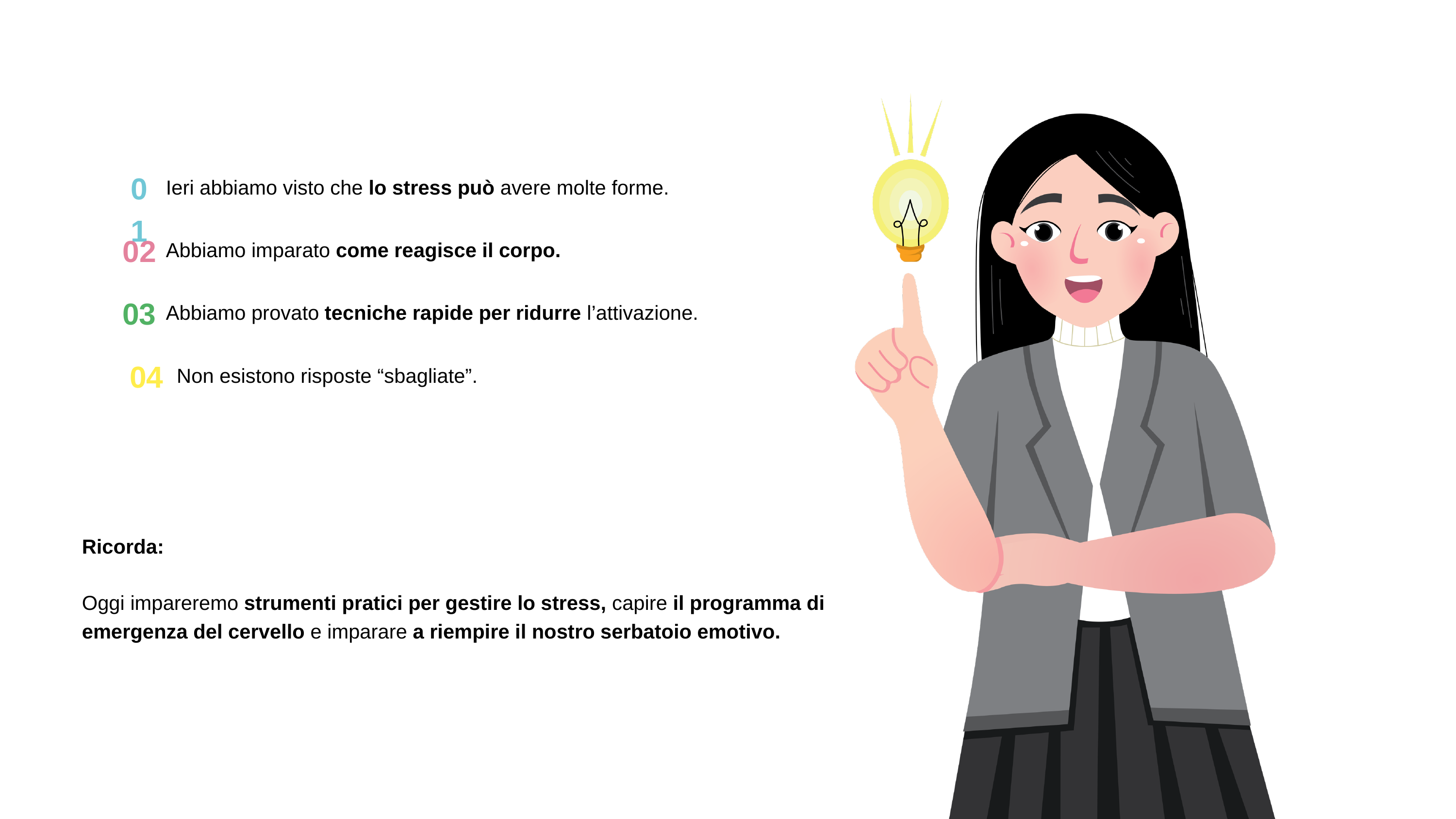

01
Ieri abbiamo visto che lo stress può avere molte forme.
02
Abbiamo imparato come reagisce il corpo.
03
Abbiamo provato tecniche rapide per ridurre l’attivazione.
04
Non esistono risposte “sbagliate”.
Ricorda:

Oggi impareremo strumenti pratici per gestire lo stress, capire il programma di emergenza del cervello e imparare a riempire il nostro serbatoio emotivo.